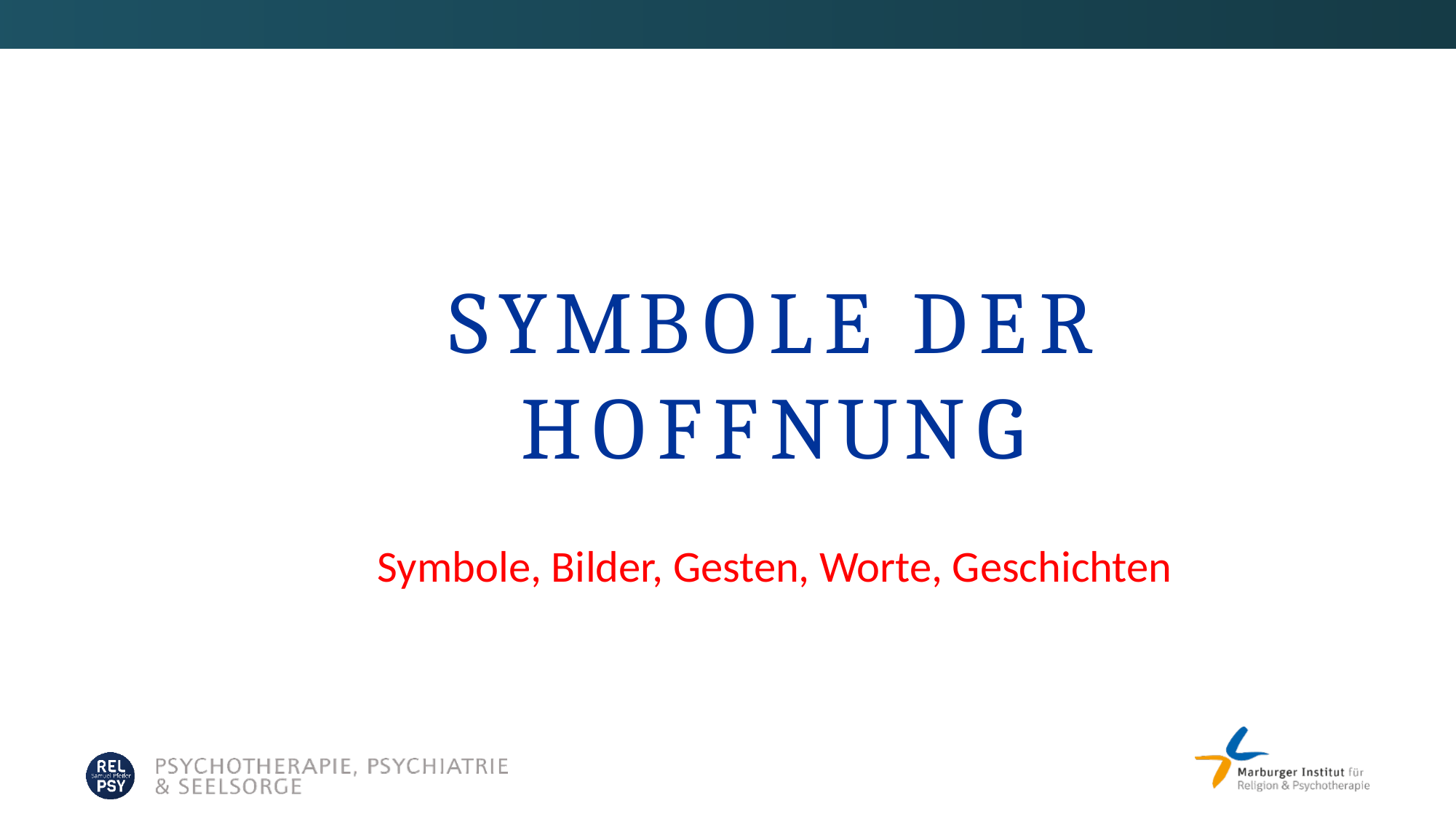

# SYMBOLE DER HOFFNUNG
Symbole, Bilder, Gesten, Worte, Geschichten